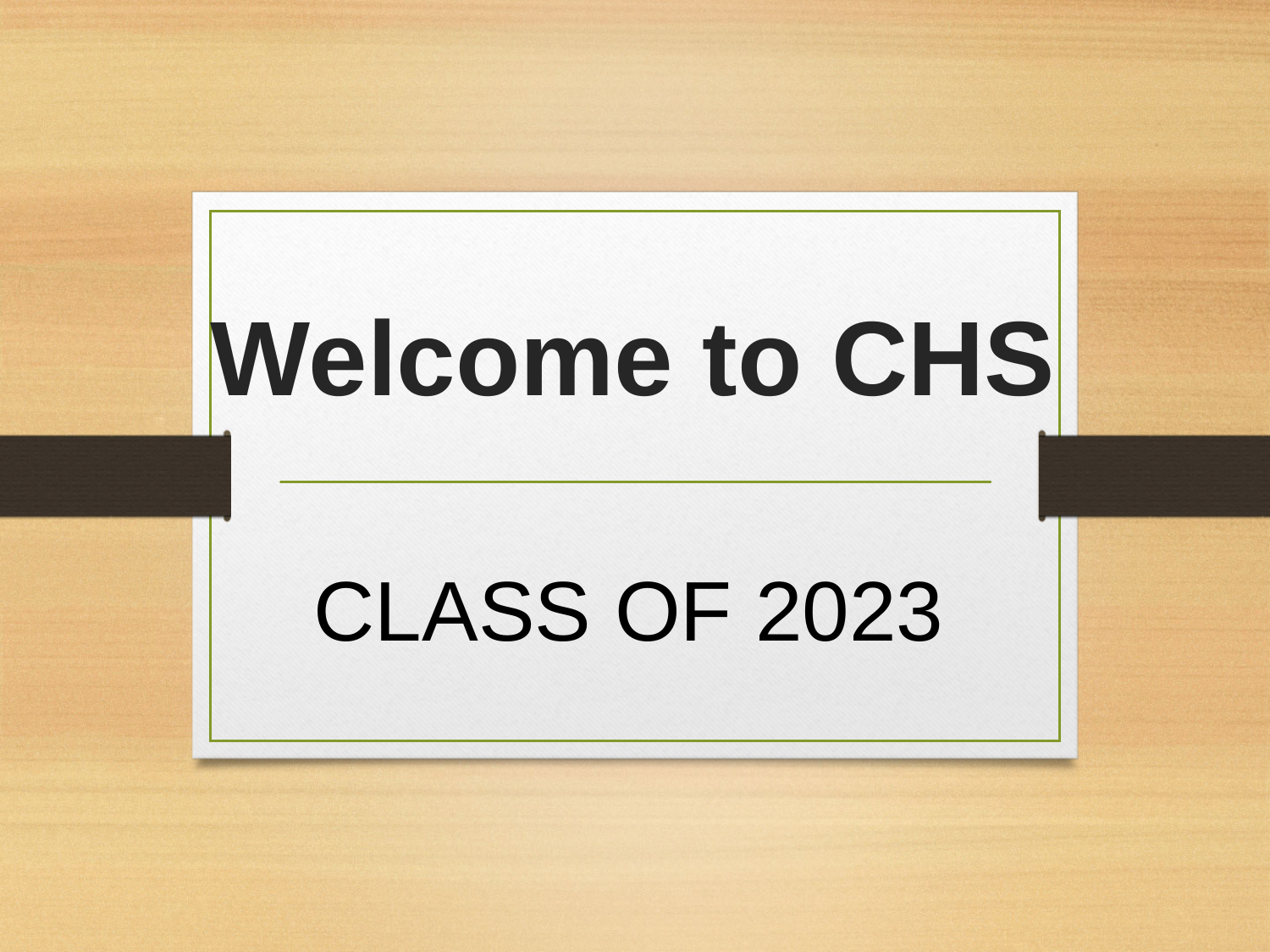

# Welcome to CHS
CLASS OF 2023